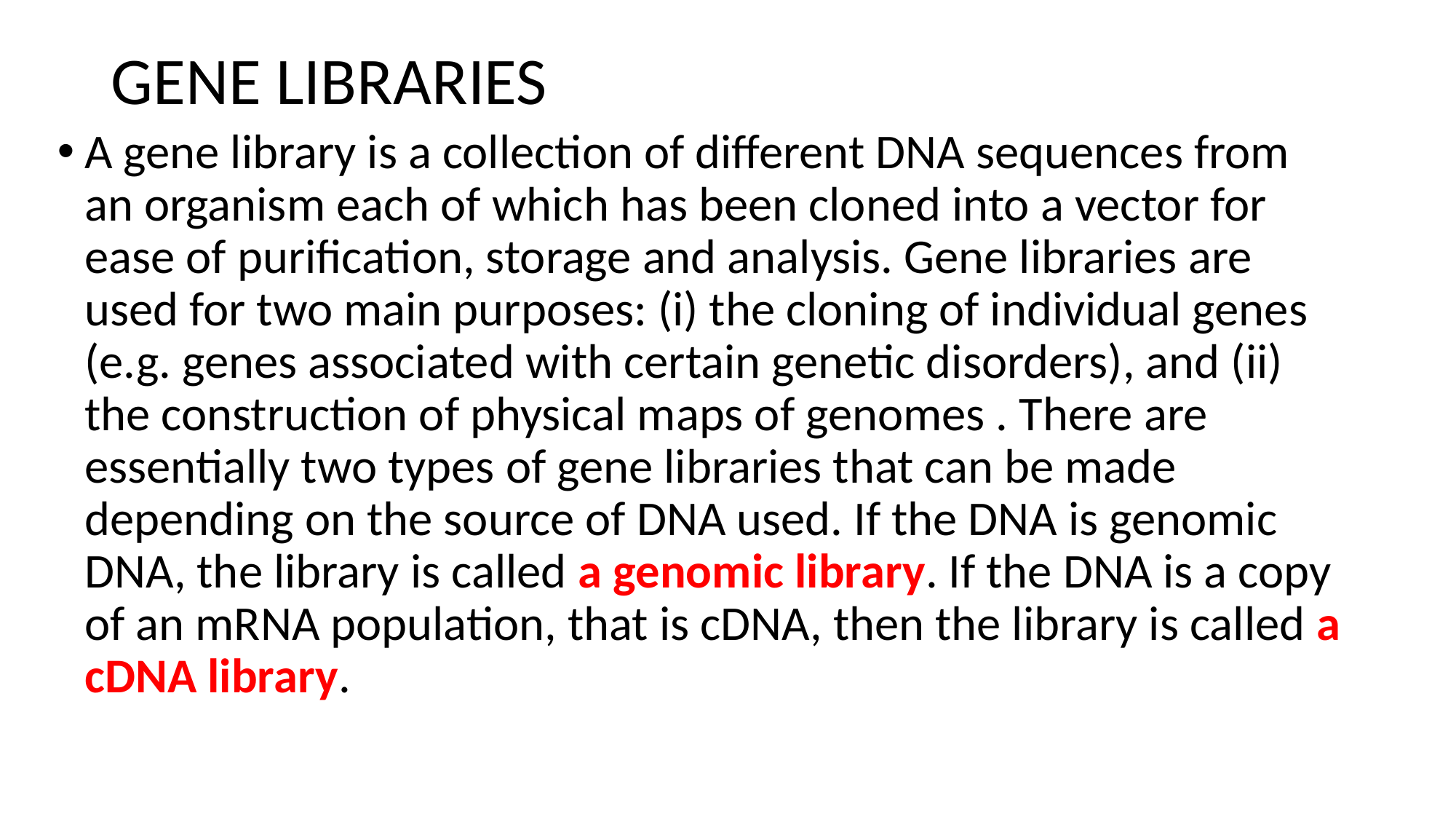

# GENE LIBRARIES
A gene library is a collection of different DNA sequences from an organism each of which has been cloned into a vector for ease of purification, storage and analysis. Gene libraries are used for two main purposes: (i) the cloning of individual genes (e.g. genes associated with certain genetic disorders), and (ii) the construction of physical maps of genomes . There are essentially two types of gene libraries that can be made depending on the source of DNA used. If the DNA is genomic DNA, the library is called a genomic library. If the DNA is a copy of an mRNA population, that is cDNA, then the library is called a cDNA library.